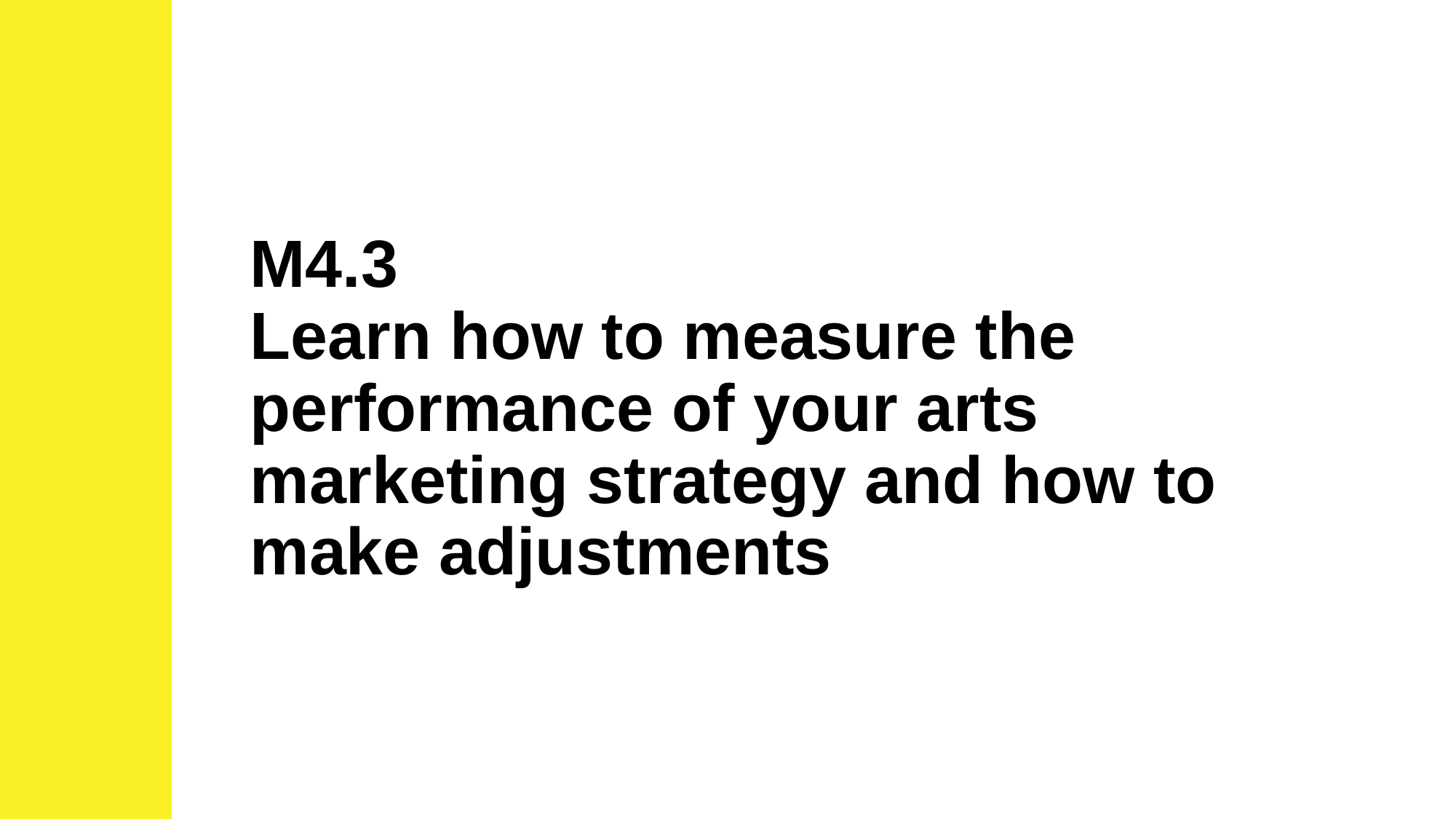

# M4.3 Learn how to measure the performance of your arts marketing strategy and how to make adjustments